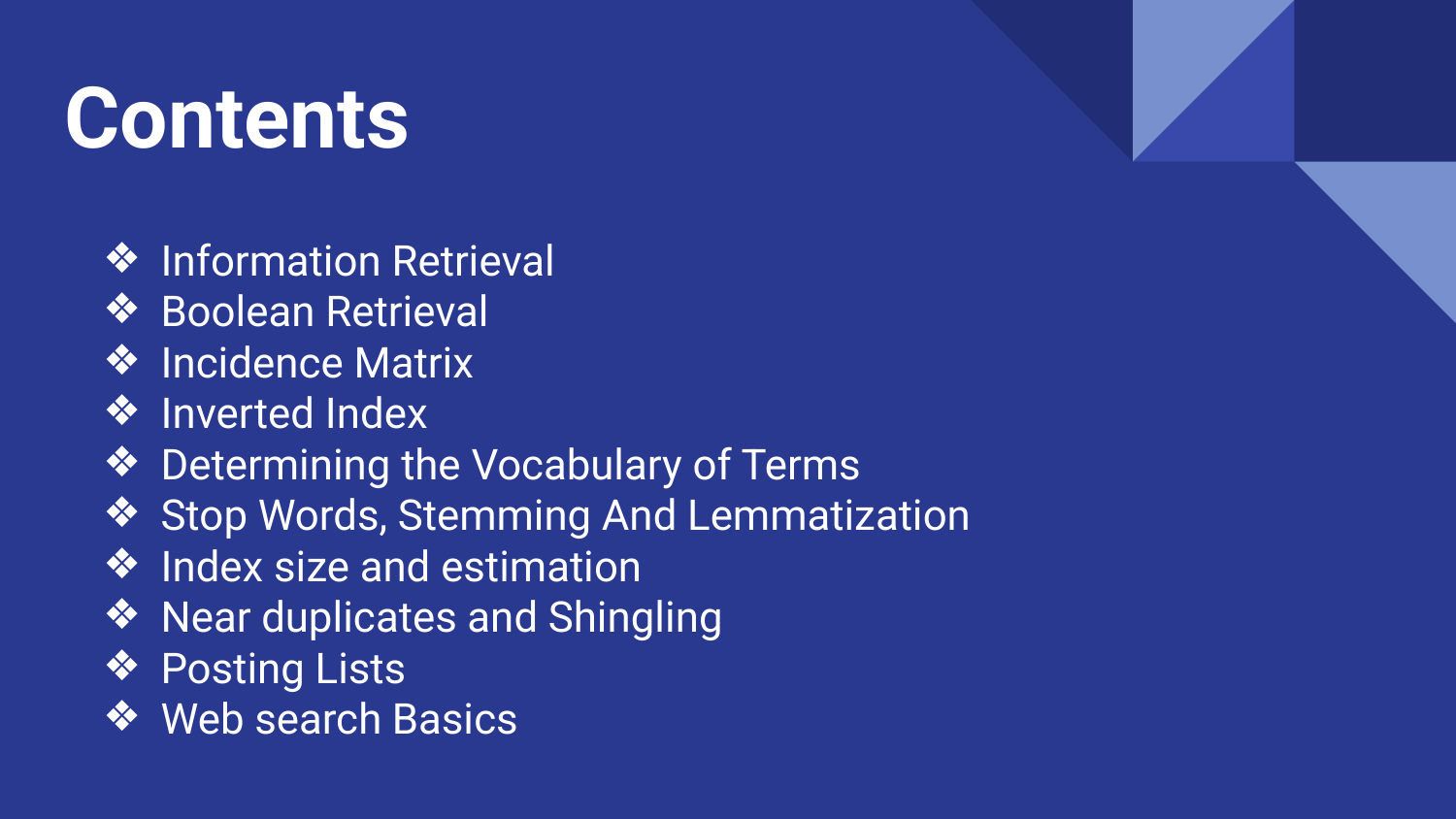

# Contents
Information Retrieval
Boolean Retrieval
Incidence Matrix
Inverted Index
Determining the Vocabulary of Terms
Stop Words, Stemming And Lemmatization
Index size and estimation
Near duplicates and Shingling
Posting Lists
Web search Basics